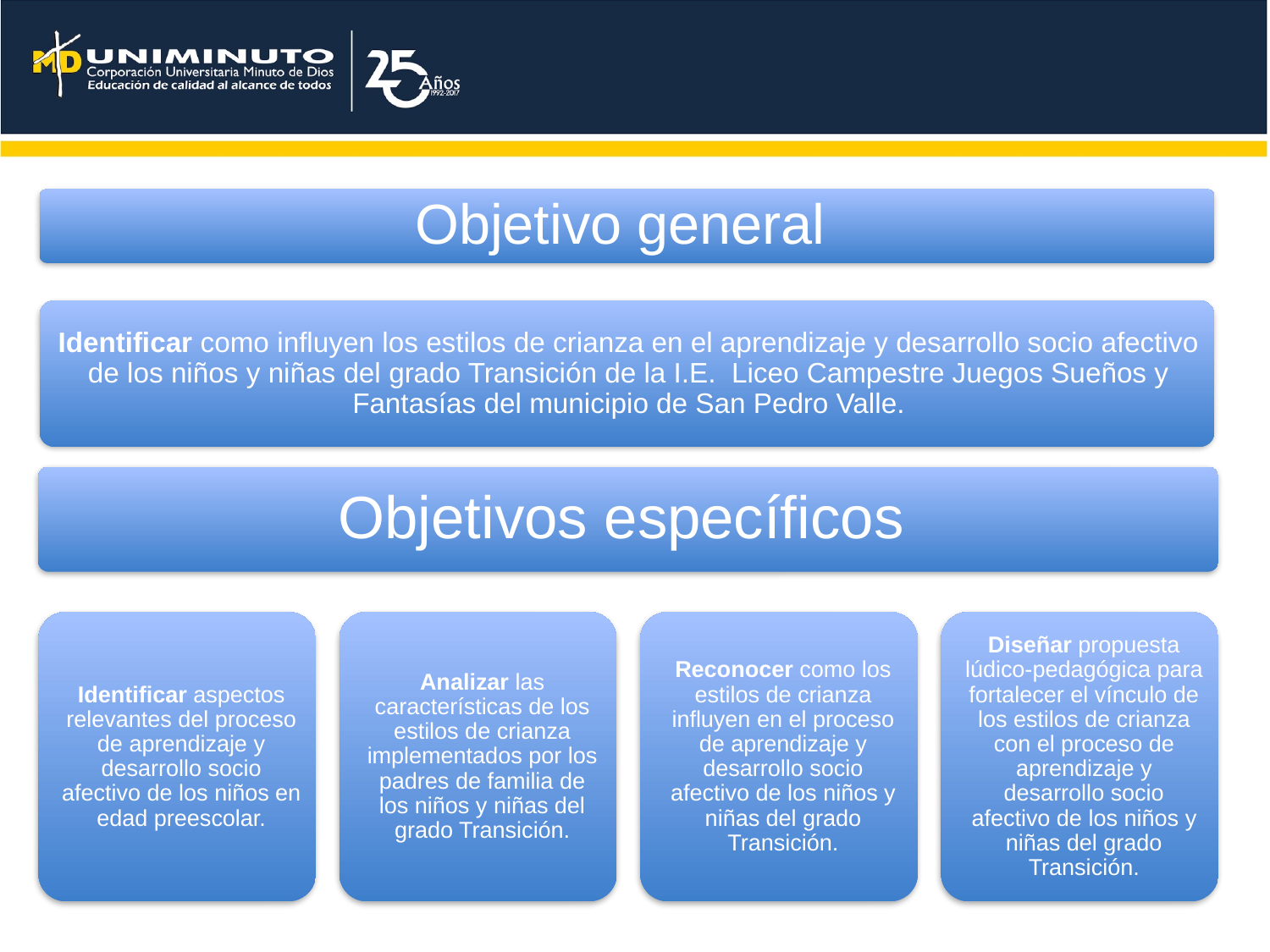

Objetivo general
Identificar como influyen los estilos de crianza en el aprendizaje y desarrollo socio afectivo de los niños y niñas del grado Transición de la I.E.  Liceo Campestre Juegos Sueños y Fantasías del municipio de San Pedro Valle.
Objetivos específicos
Identificar aspectos relevantes del proceso de aprendizaje y desarrollo socio afectivo de los niños en edad preescolar.
Analizar las características de los estilos de crianza implementados por los padres de familia de los niños y niñas del grado Transición.
Reconocer como los estilos de crianza influyen en el proceso de aprendizaje y desarrollo socio afectivo de los niños y niñas del grado Transición.
Diseñar propuesta lúdico-pedagógica para fortalecer el vínculo de los estilos de crianza con el proceso de aprendizaje y desarrollo socio afectivo de los niños y niñas del grado Transición.